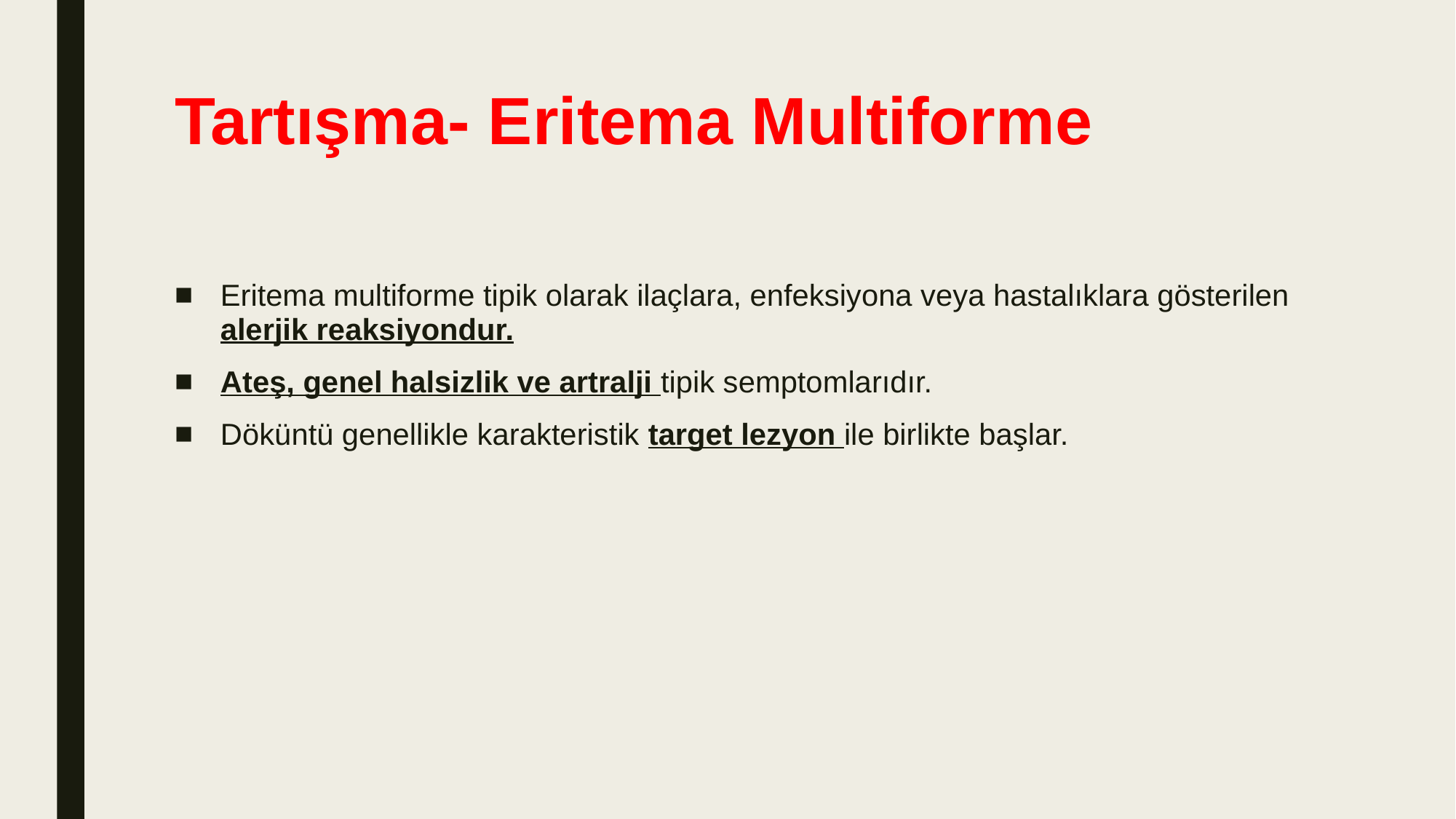

# Tartışma- Eritema Multiforme
Eritema multiforme tipik olarak ilaçlara, enfeksiyona veya hastalıklara gösterilen alerjik reaksiyondur.
Ateş, genel halsizlik ve artralji tipik semptomlarıdır.
Döküntü genellikle karakteristik target lezyon ile birlikte başlar.